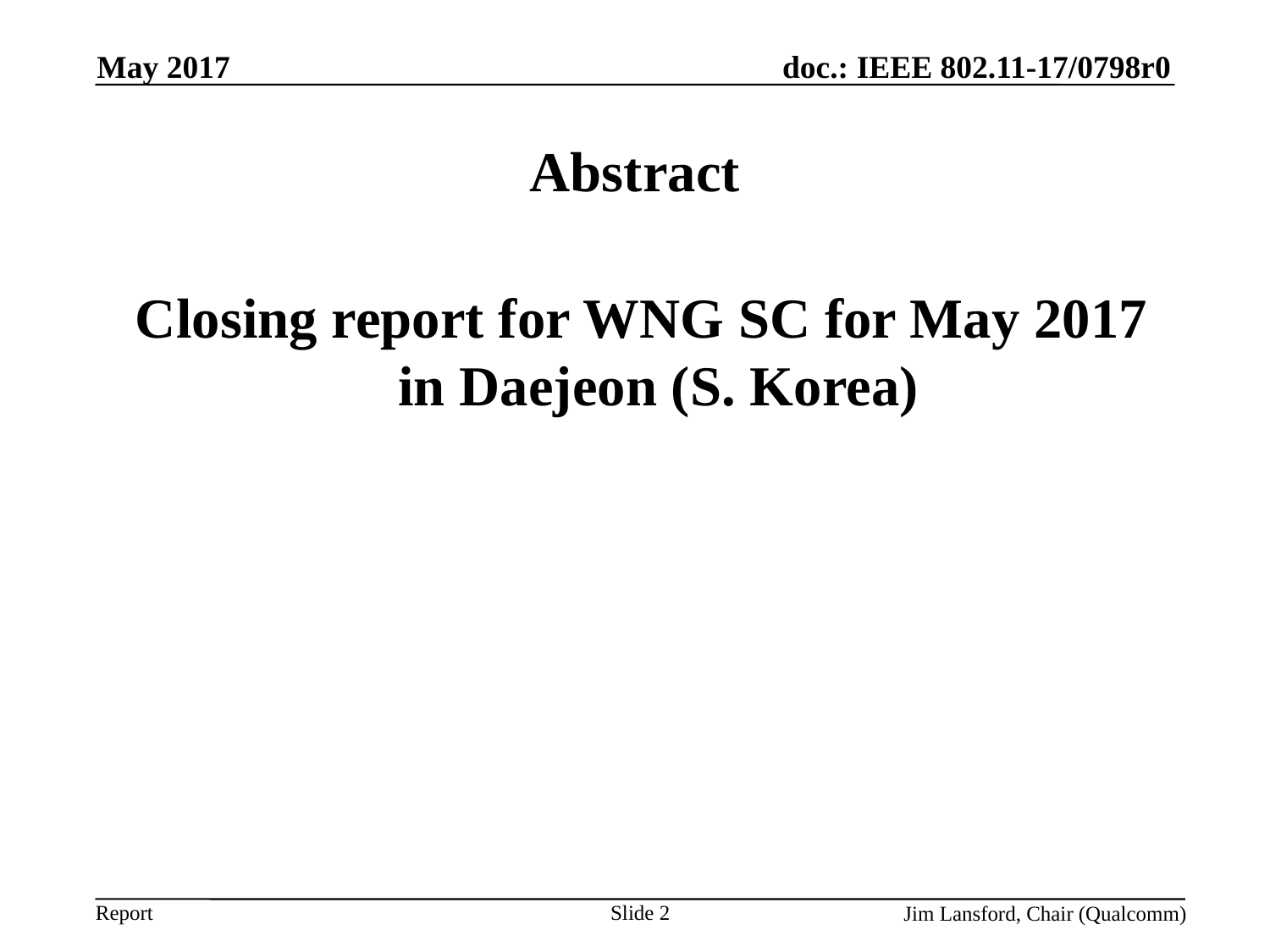

May 2017
# Abstract
 Closing report for WNG SC for May 2017 in Daejeon (S. Korea)
Slide 2
Jim Lansford, Chair (Qualcomm)